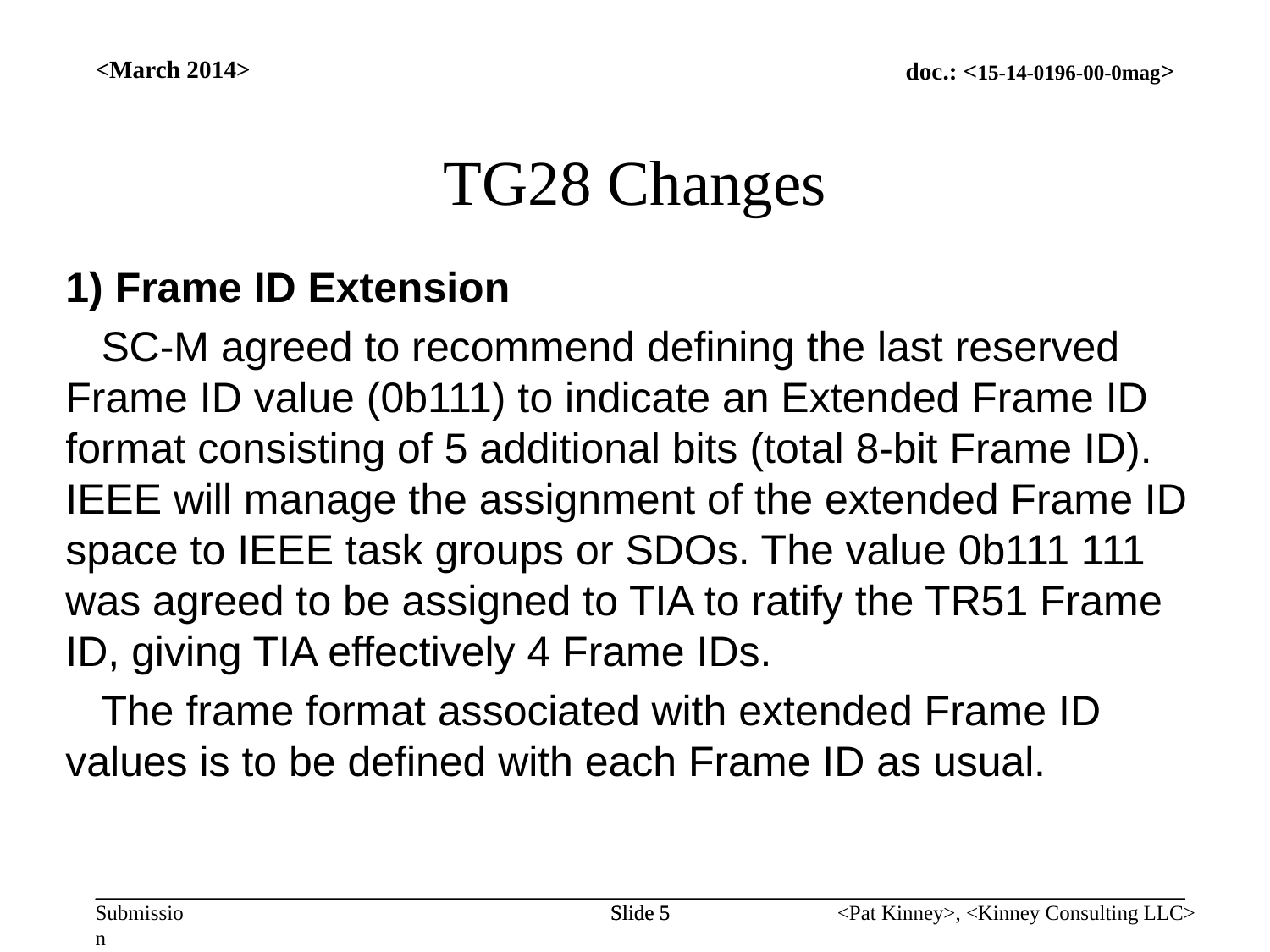

<March 2014>
TG28 Changes
1) Frame ID Extension
   SC-M agreed to recommend defining the last reserved Frame ID value (0b111) to indicate an Extended Frame ID format consisting of 5 additional bits (total 8-bit Frame ID). IEEE will manage the assignment of the extended Frame ID space to IEEE task groups or SDOs. The value 0b111 111 was agreed to be assigned to TIA to ratify the TR51 Frame ID, giving TIA effectively 4 Frame IDs.
   The frame format associated with extended Frame ID values is to be defined with each Frame ID as usual.
Slide 5
Slide 5
<Pat Kinney>, <Kinney Consulting LLC>